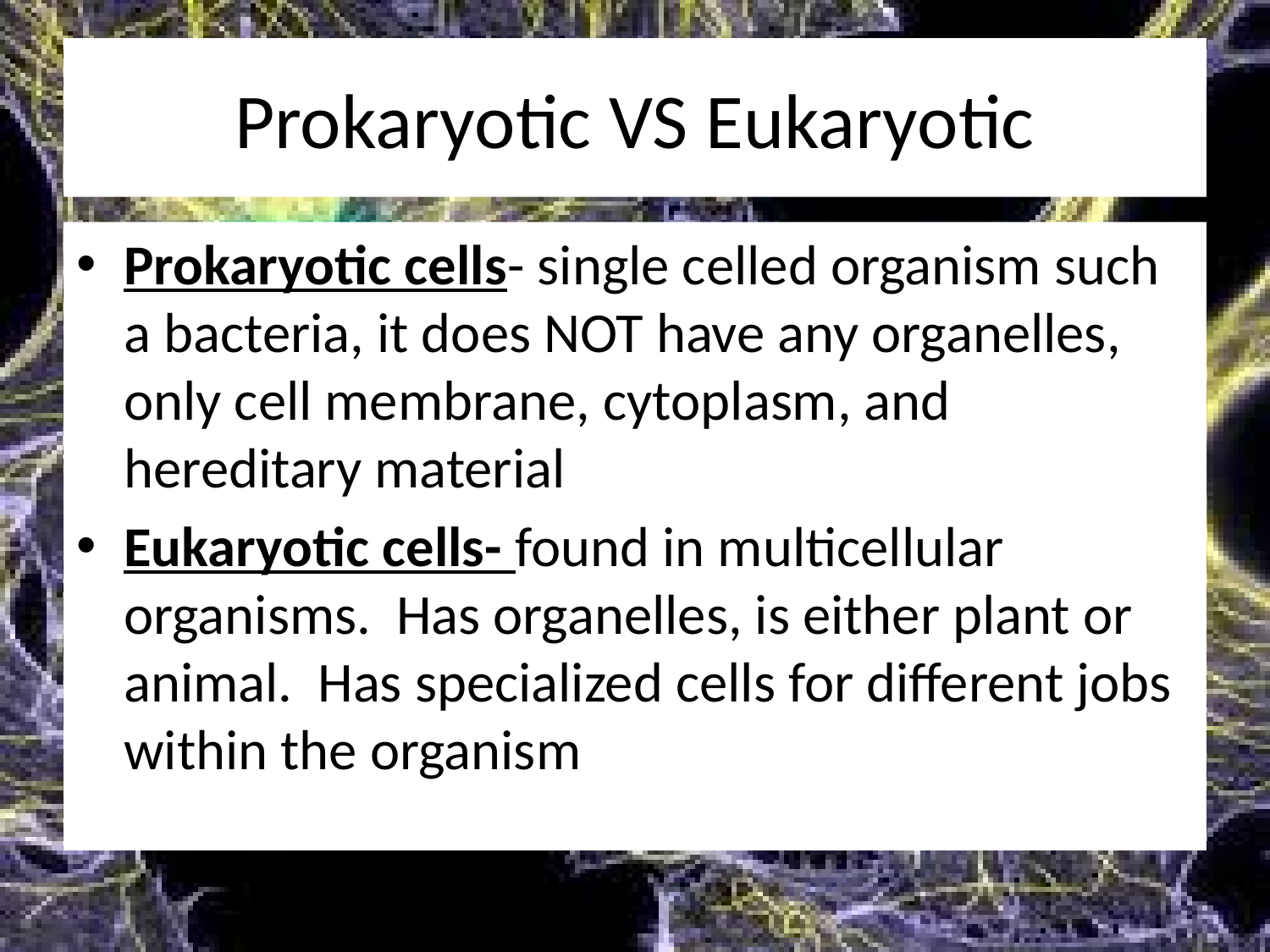

# Prokaryotic VS Eukaryotic
Prokaryotic cells- single celled organism such a bacteria, it does NOT have any organelles, only cell membrane, cytoplasm, and hereditary material
Eukaryotic cells- found in multicellular organisms.  Has organelles, is either plant or animal.  Has specialized cells for different jobs within the organism